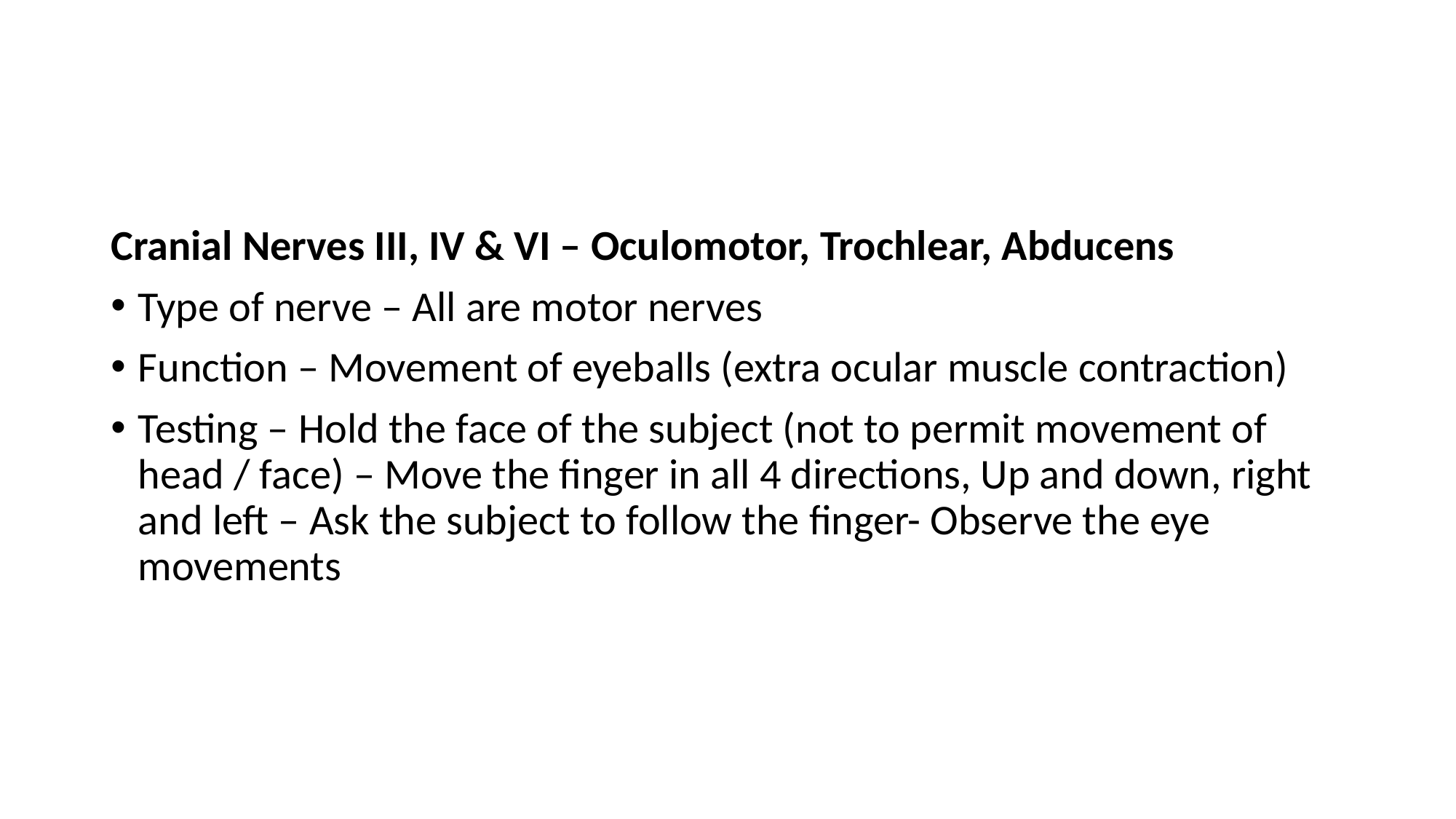

#
Cranial Nerves III, IV & VI – Oculomotor, Trochlear, Abducens
Type of nerve – All are motor nerves
Function – Movement of eyeballs (extra ocular muscle contraction)
Testing – Hold the face of the subject (not to permit movement of head / face) – Move the finger in all 4 directions, Up and down, right and left – Ask the subject to follow the finger- Observe the eye movements